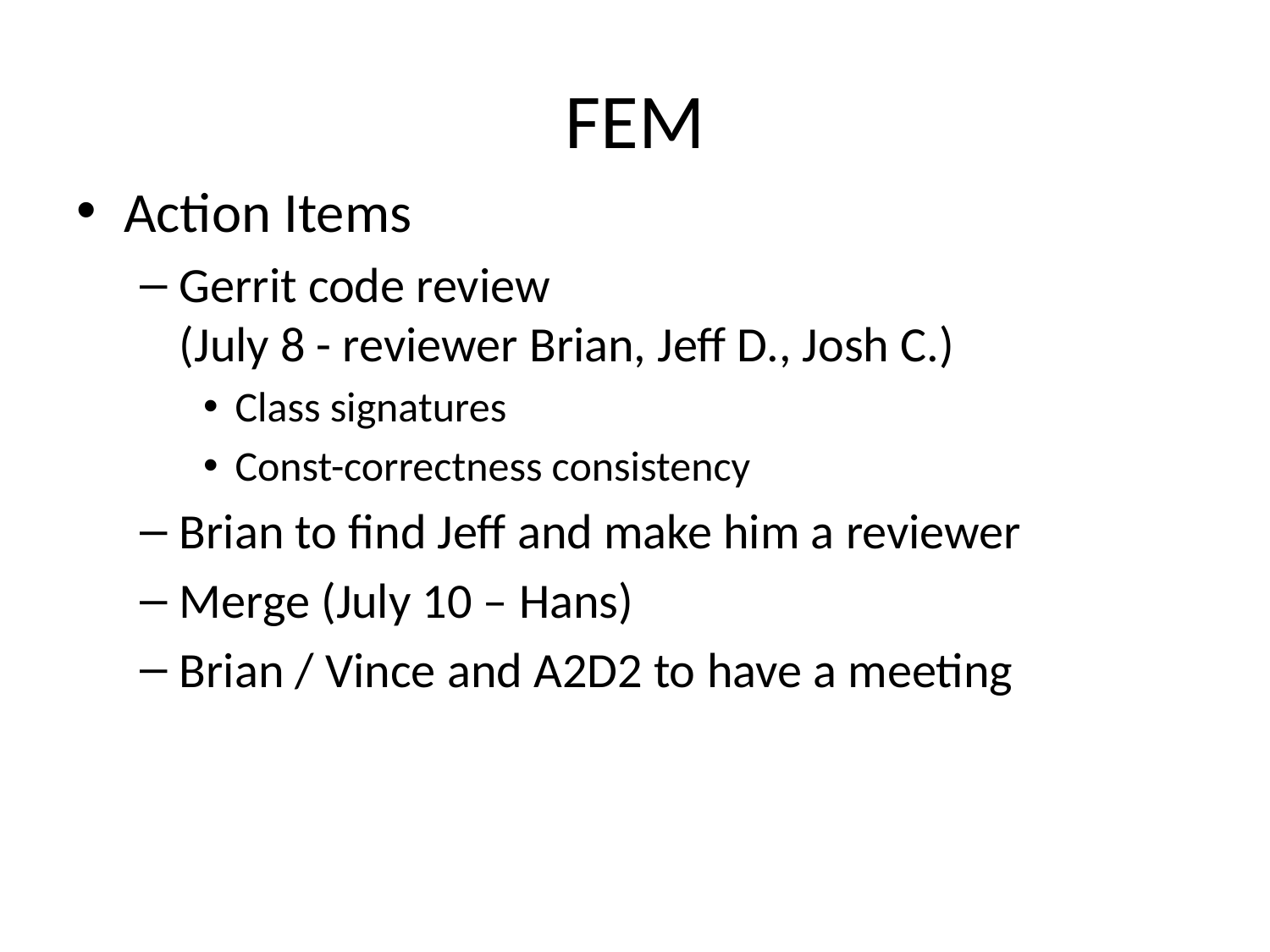

# FEM
Action Items
Gerrit code review
(July 8 - reviewer Brian, Jeff D., Josh C.)
Class signatures
Const-correctness consistency
Brian to find Jeff and make him a reviewer
Merge (July 10 – Hans)
Brian / Vince and A2D2 to have a meeting